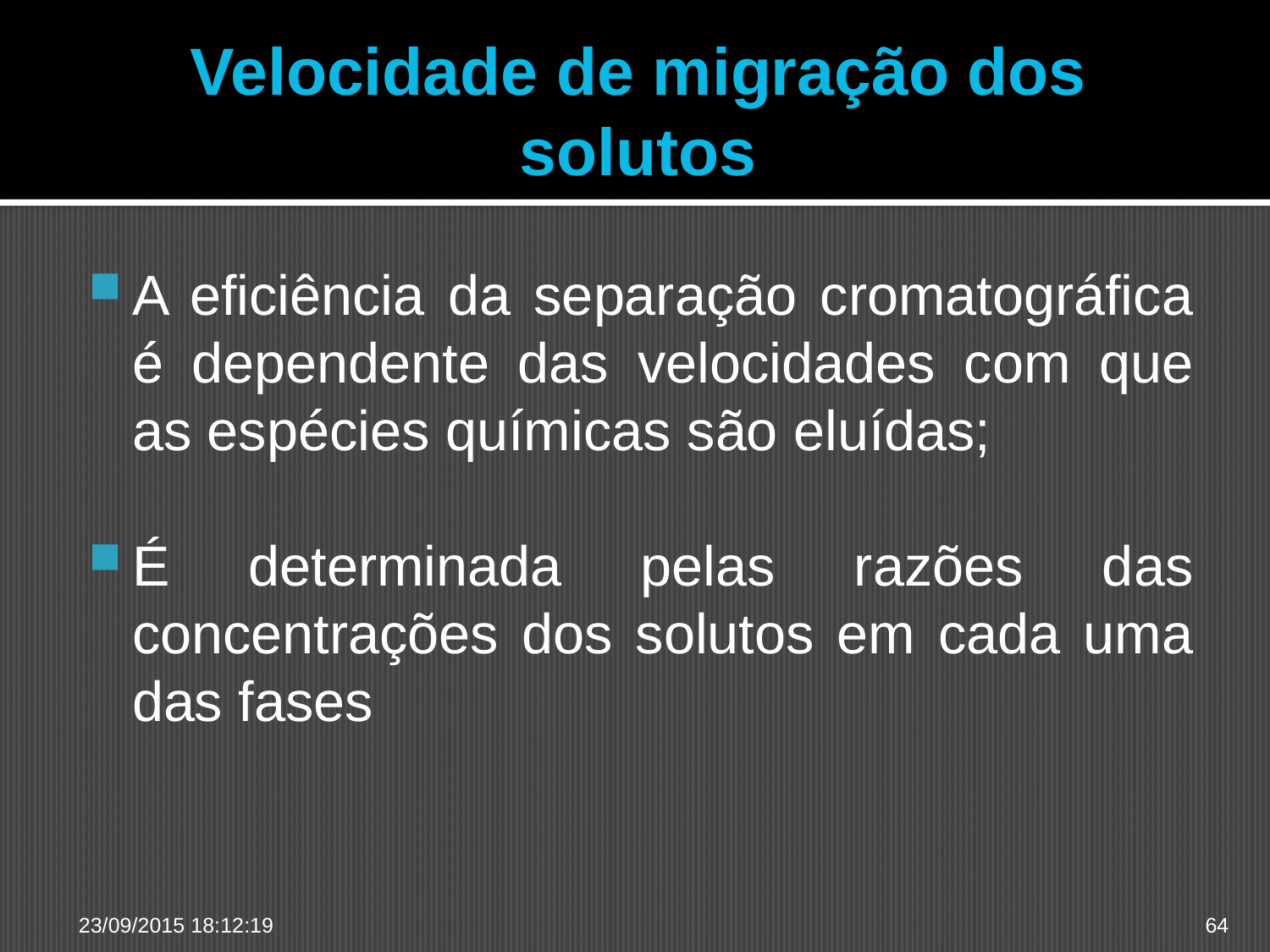

# Velocidade de migração dos solutos
A eficiência da separação cromatográfica é dependente das velocidades com que as espécies químicas são eluídas;

É determinada pelas razões das concentrações dos solutos em cada uma das fases
23/09/2015 18:12:19

64